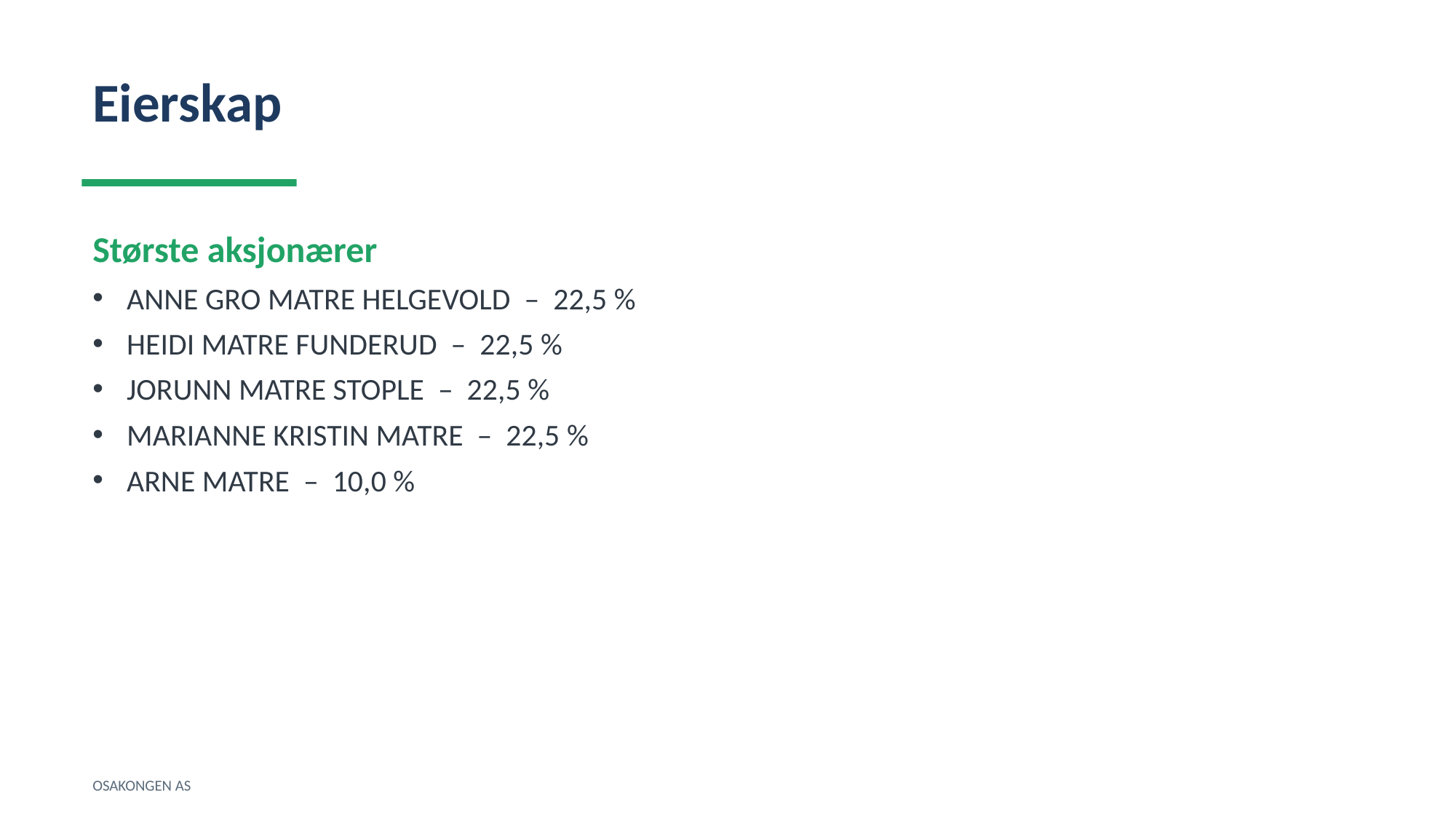

Eierskap

Største aksjonærer
ANNE GRO MATRE HELGEVOLD  –  22,5 %
HEIDI MATRE FUNDERUD  –  22,5 %
JORUNN MATRE STOPLE  –  22,5 %
MARIANNE KRISTIN MATRE  –  22,5 %
ARNE MATRE  –  10,0 %
OSAKONGEN AS